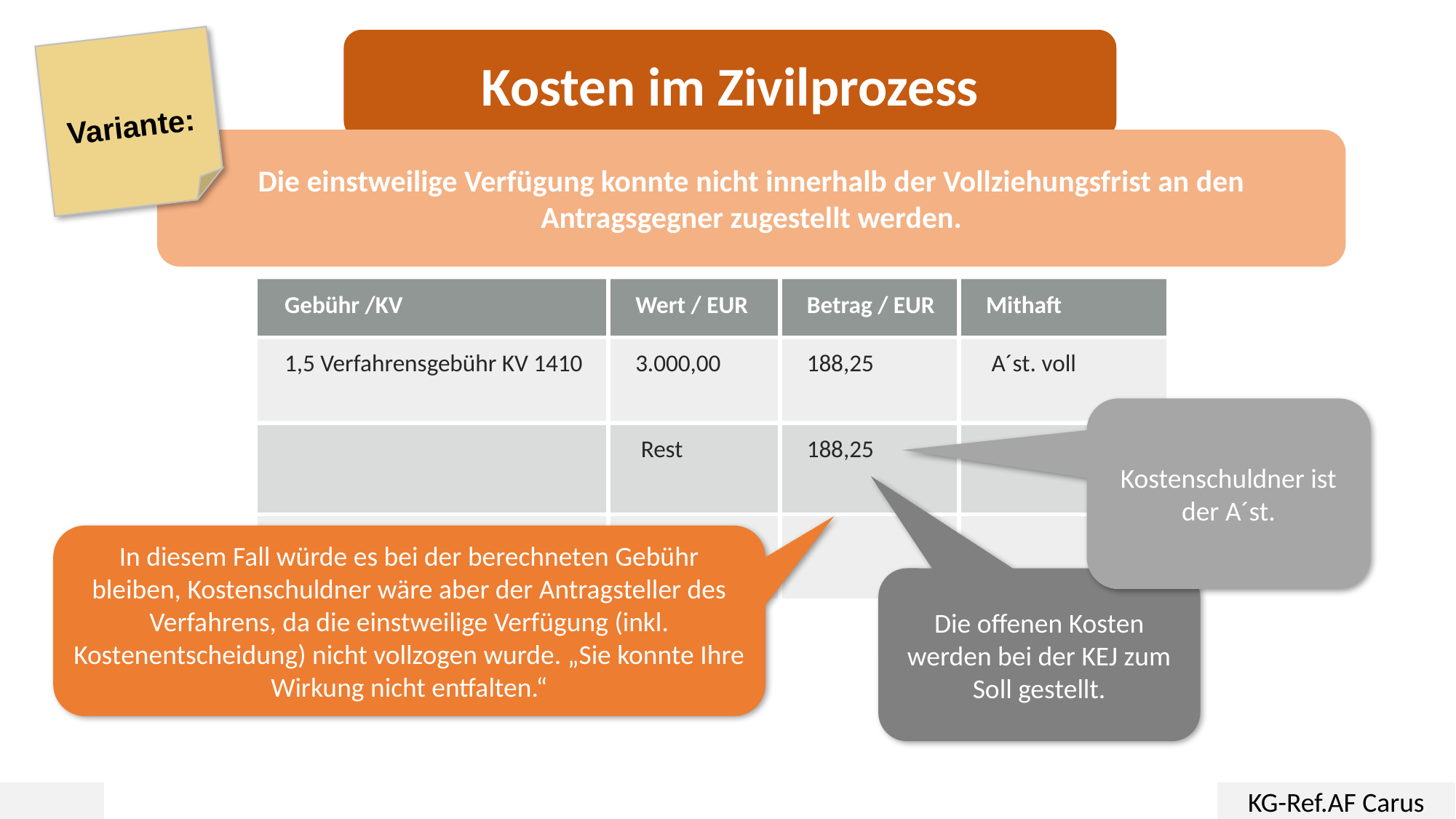

Kosten im Zivilprozess

Variante:
Die einstweilige Verfügung konnte nicht innerhalb der Vollziehungsfrist an den Antragsgegner zugestellt werden.
| Gebühr /KV | Wert / EUR | Betrag / EUR | Mithaft |
| --- | --- | --- | --- |
| 1,5 Verfahrensgebühr KV 1410 | 3.000,00 | 188,25 | A´st. voll |
|  | Rest | 188,25 |  |
|  |  |  |  |

Kostenschuldner ist der A´st.
In diesem Fall würde es bei der berechneten Gebühr bleiben, Kostenschuldner wäre aber der Antragsteller des Verfahrens, da die einstweilige Verfügung (inkl. Kostenentscheidung) nicht vollzogen wurde. „Sie konnte Ihre Wirkung nicht entfalten.“
Die offenen Kosten werden bei der KEJ zum Soll gestellt.

KG-Ref.AF Carus